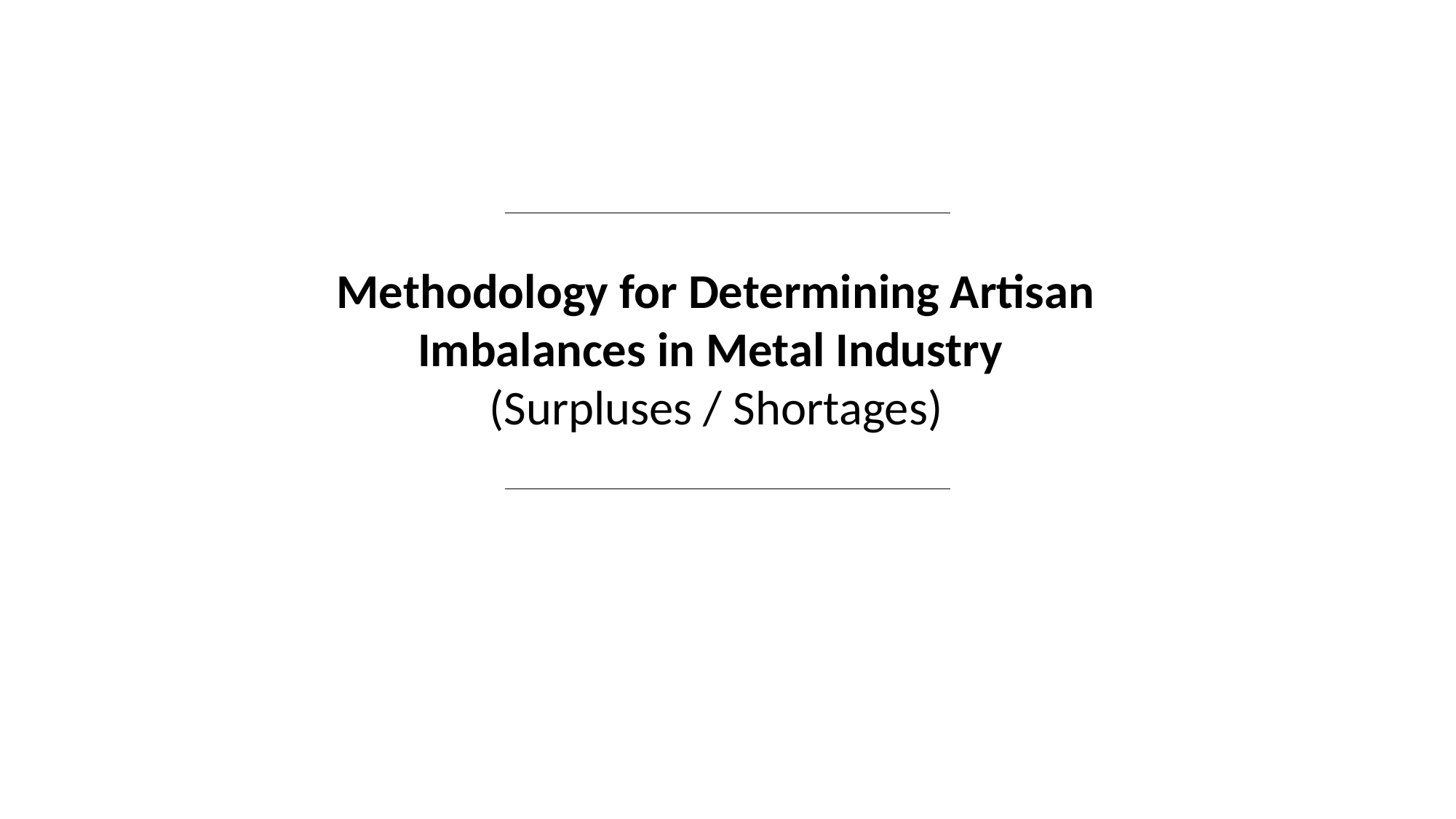

Methodology for Determining Artisan Imbalances in Metal Industry
(Surpluses / Shortages)